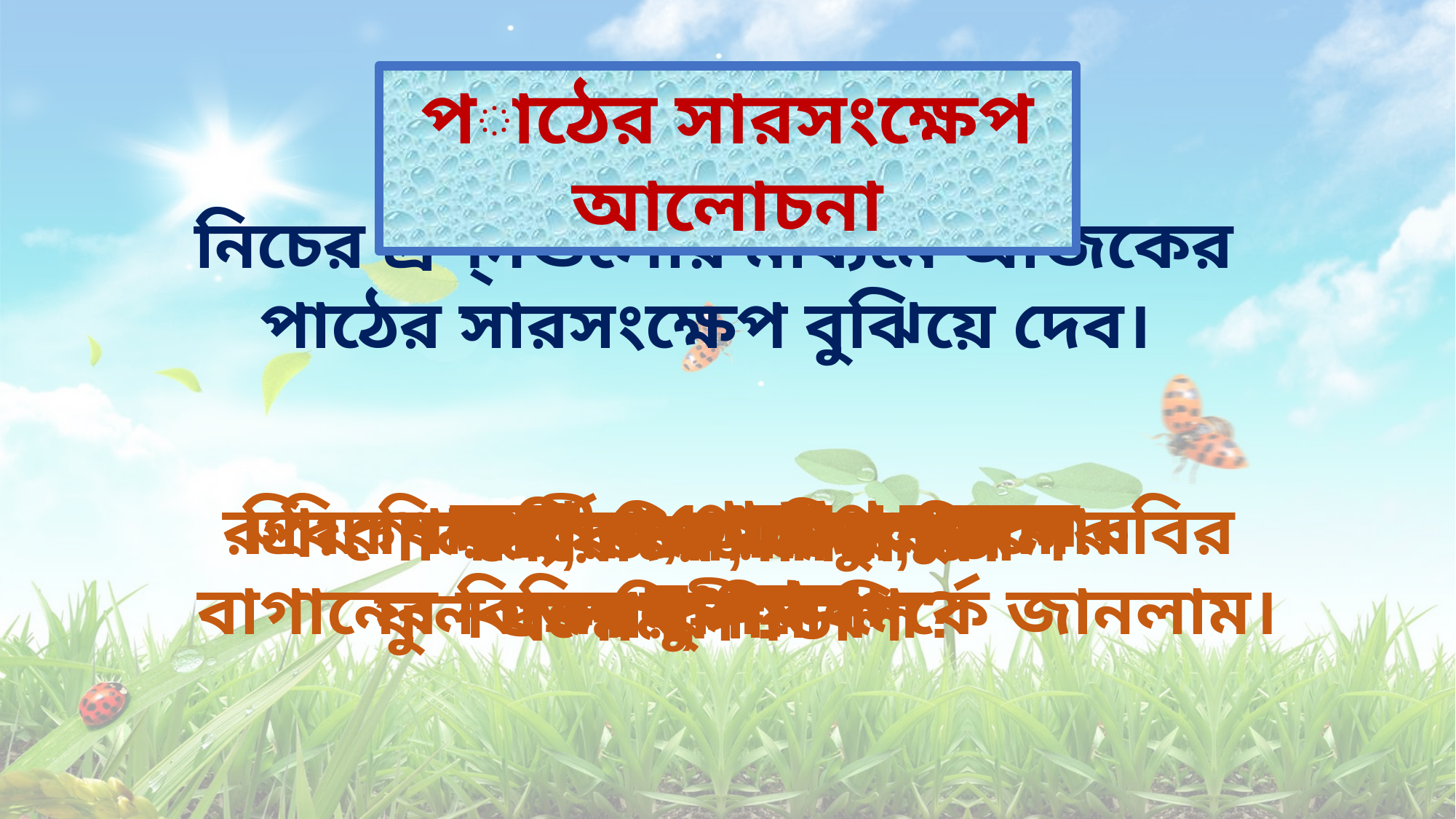

পাঠের সারসংক্ষেপ আলোচনা
 নিচের প্রশ্নগুলোর মাধ্যমে আজকের পাঠের সারসংক্ষেপ বুঝিয়ে দেব।
জবা ও গোলাপ ফুলের রং লাল।
প্রিয় শিক্ষার্থীরা, আজ আমরা রুবির বাগানের বিভিন্ন ফুল সম্পর্কে জানলাম।
রুবির বাগানের কোন ফুলগুলোর রং লাল?
রুবির বাগানের ফুলগুলোর নাম বল?
গল্পের মেয়েটির নাম কী?
গোলাপ, জবা, গাঁদা, ঢোল কলমি, শিউলি
মেয়েটির নাম রুবি।